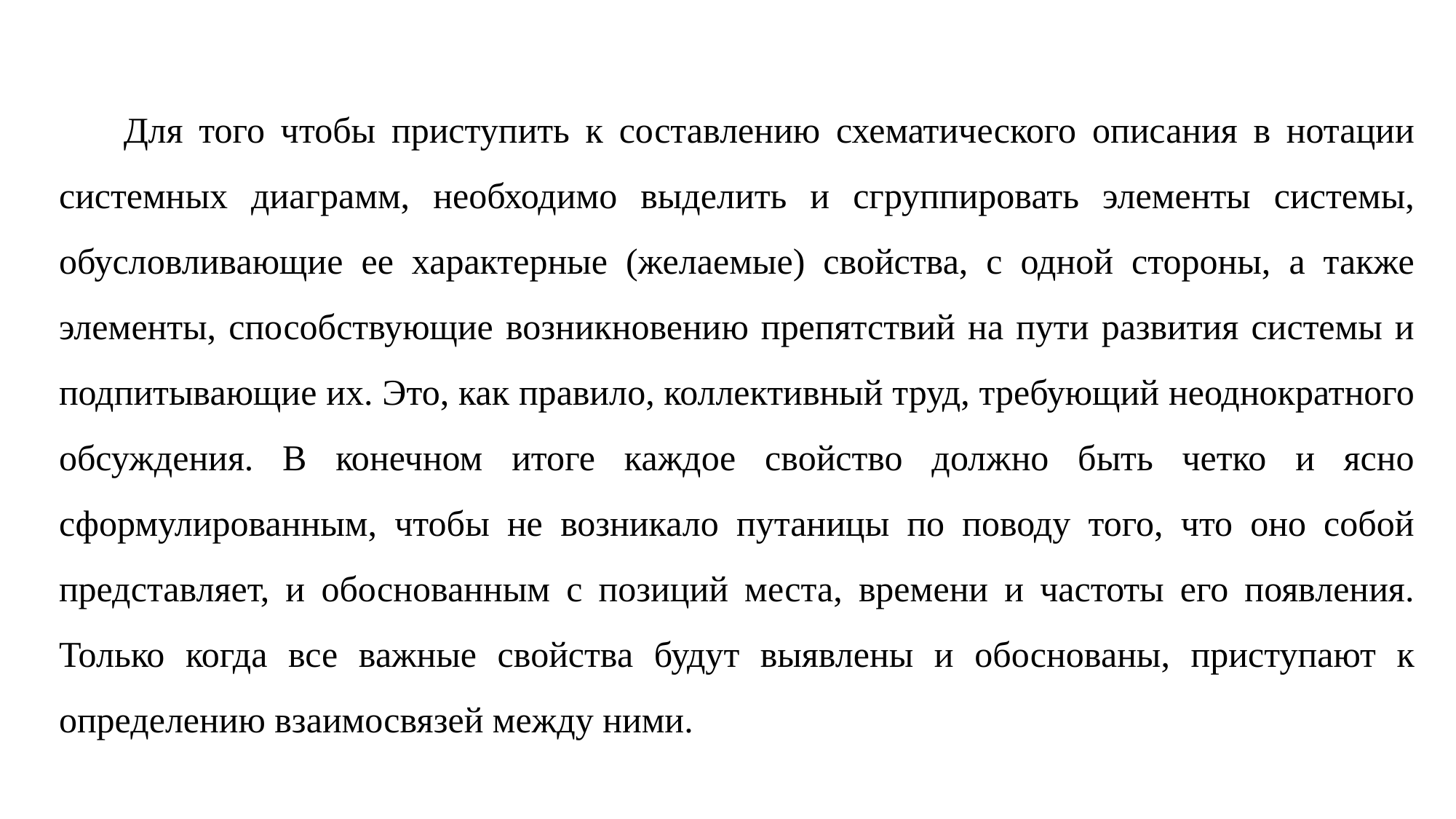

Для того чтобы приступить к составлению схематического описания в нотации системных диаграмм, необходимо выделить и сгруппировать элементы системы, обусловливающие ее характерные (желаемые) свойства, с одной стороны, а также элементы, способствующие возникновению препятствий на пути развития системы и подпитывающие их. Это, как правило, коллективный труд, требующий неоднократного обсуждения. В конечном итоге каждое свойство должно быть четко и ясно сформулированным, чтобы не возникало путаницы по поводу того, что оно собой представляет, и обоснованным с позиций места, времени и частоты его появления. Только когда все важные свойства будут выявлены и обоснованы, приступают к определению взаимосвязей между ними.